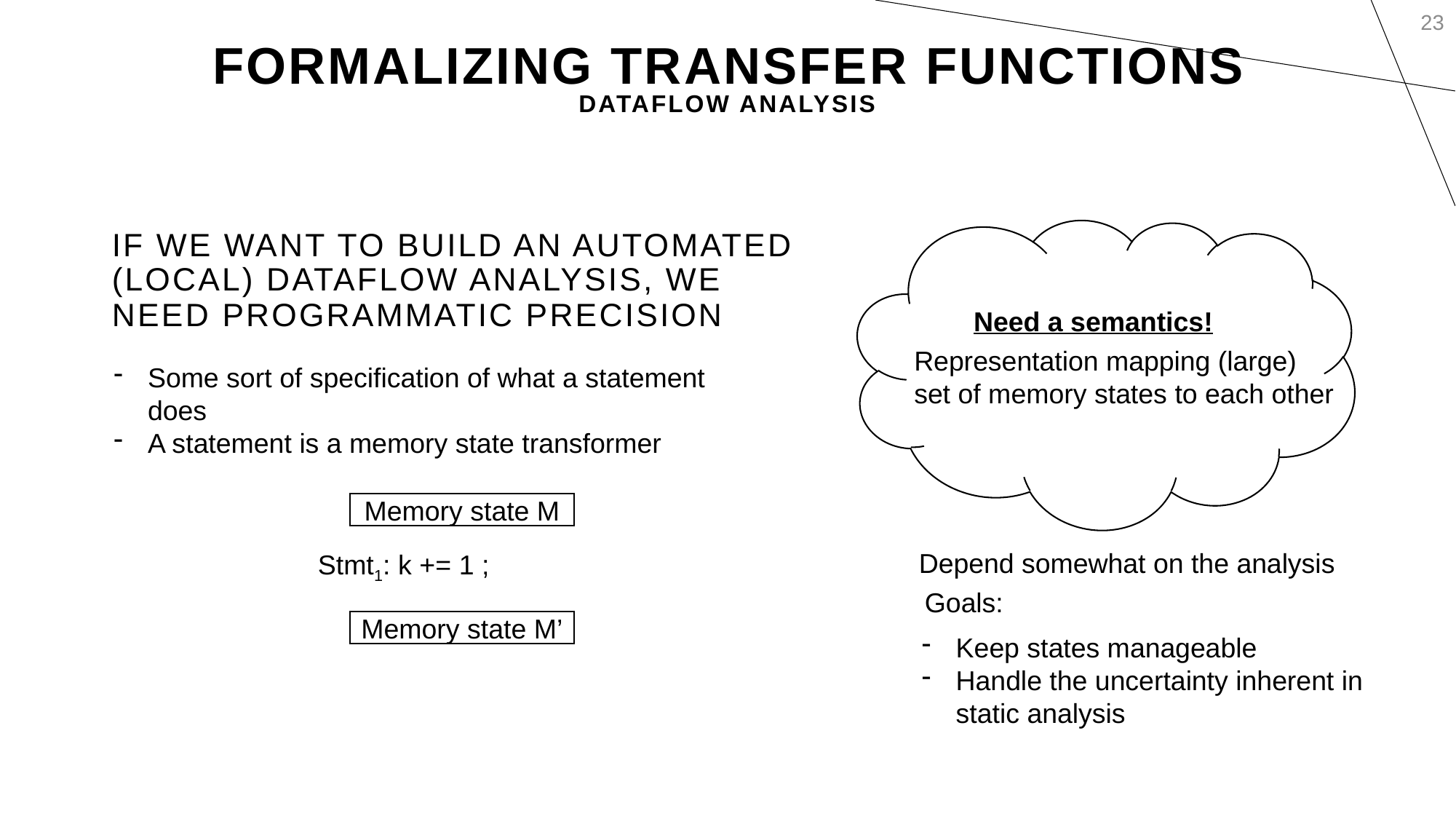

23
# Formalizing Transfer Functions
dataflow Analysis

If we want to Build an Automated (Local) Dataflow analysis, we need programmatic Precision
Need a semantics!
Representation mapping (large)
set of memory states to each other
Some sort of specification of what a statement does
A statement is a memory state transformer
Memory state M
Depend somewhat on the analysis
Stmt1: k += 1 ;
Goals:
Memory state M’
Keep states manageable
Handle the uncertainty inherent in static analysis